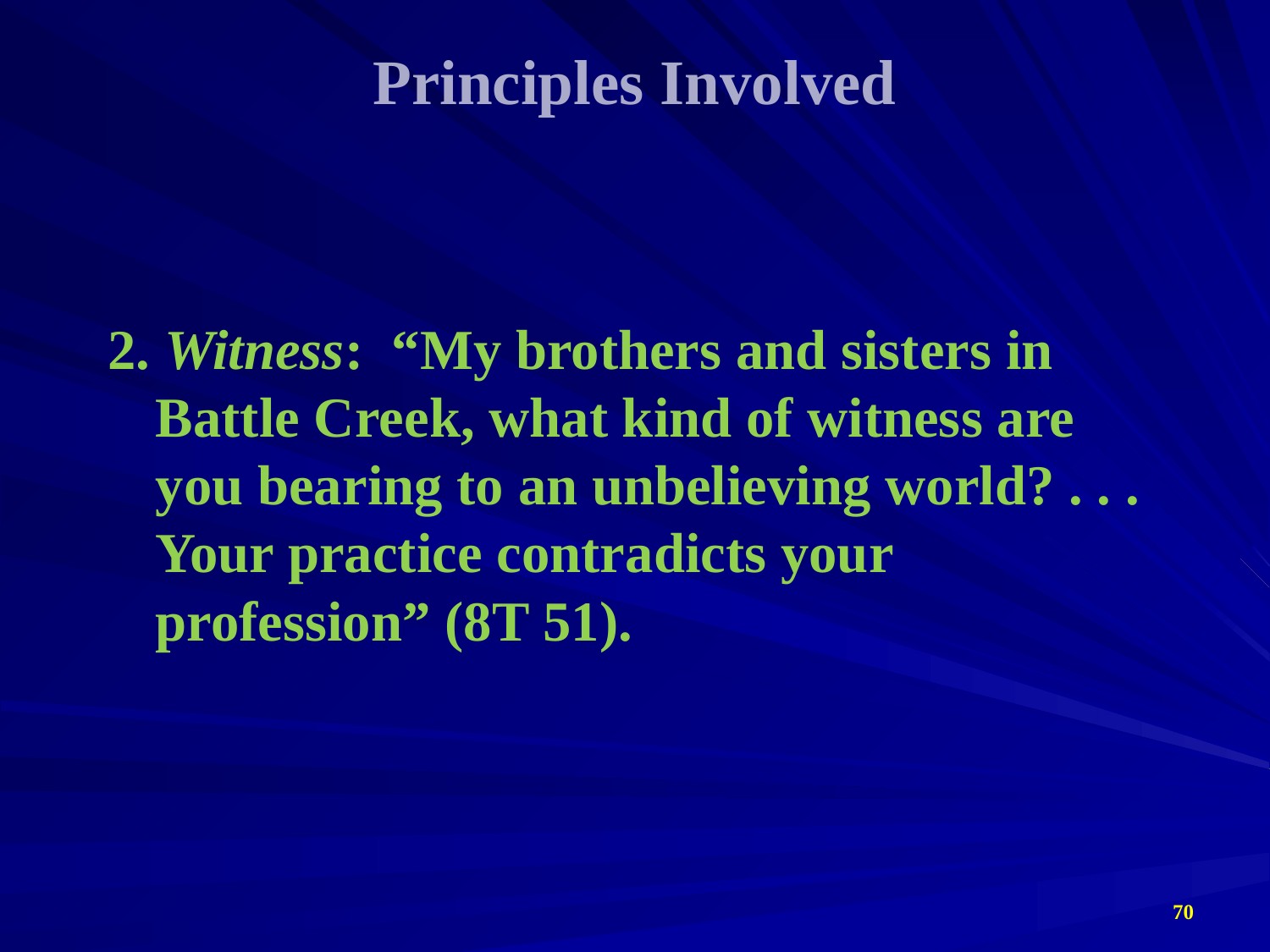

# Principles Involved
2. Witness:  “My brothers and sisters in Battle Creek, what kind of witness are you bearing to an unbelieving world? . . .  Your practice contradicts your profession” (8T 51).
70